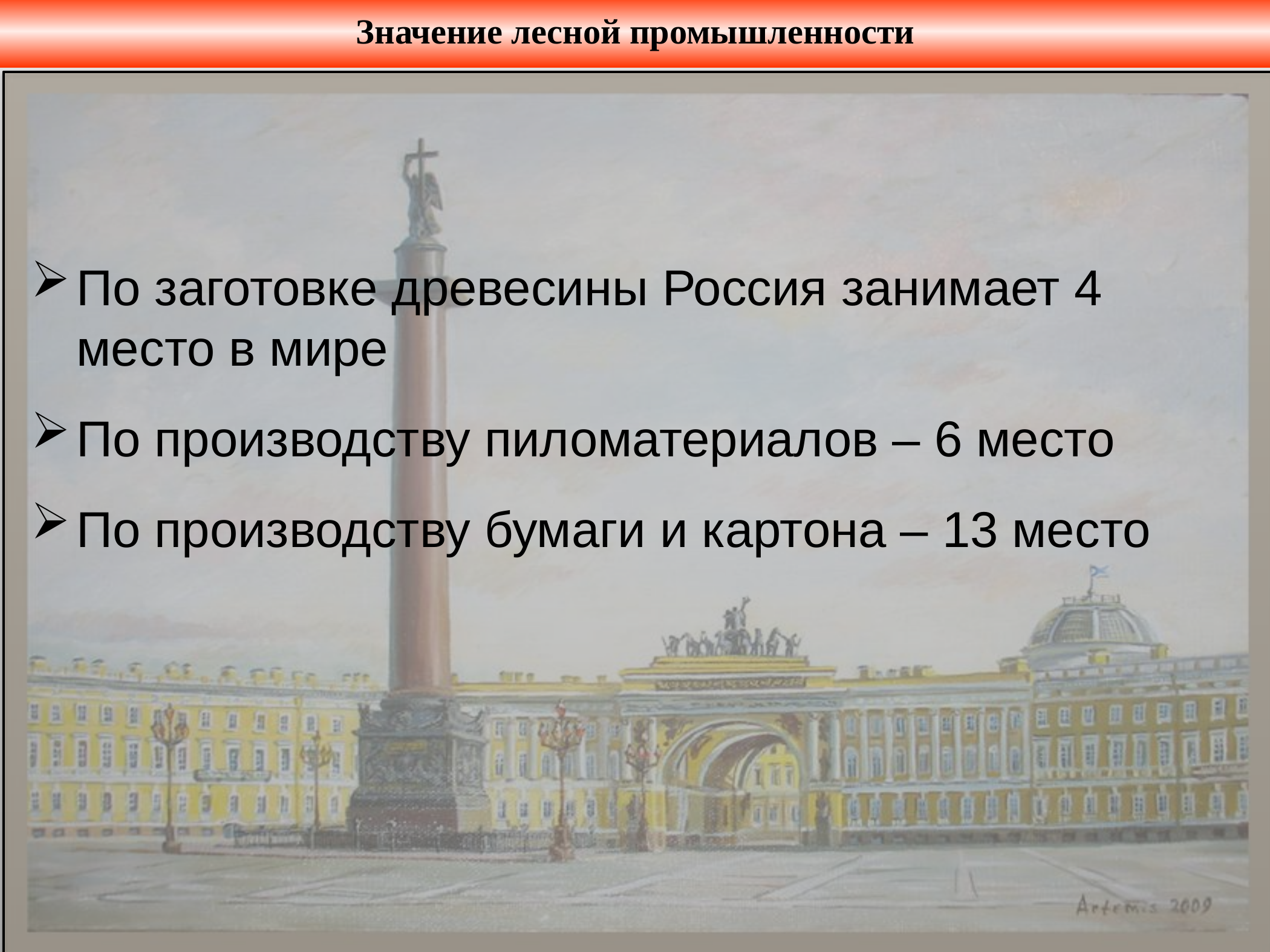

Значение лесной промышленности

По заготовке древесины Россия занимает 4 место в мире
По производству пиломатериалов – 6 место
По производству бумаги и картона – 13 место